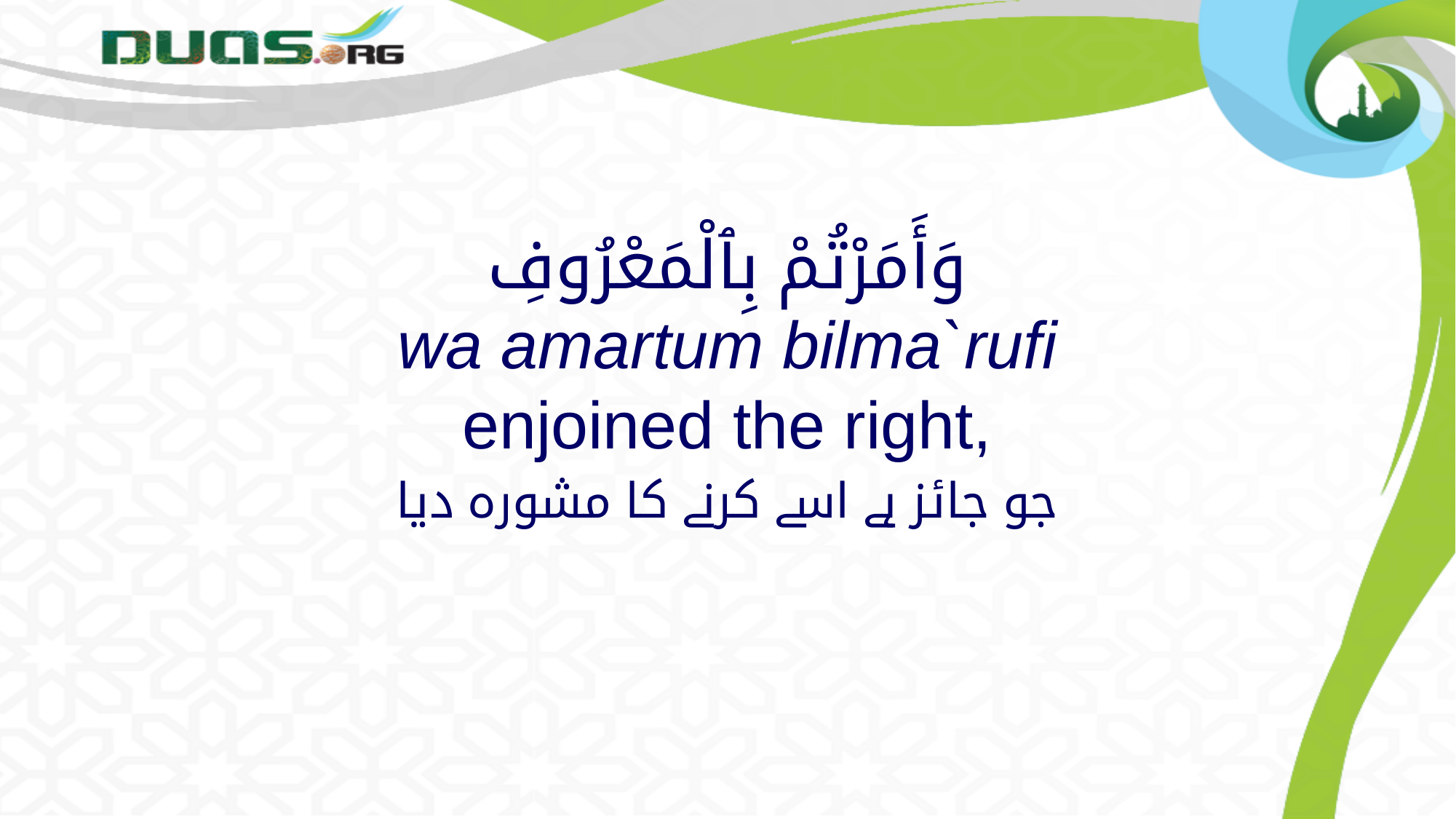

# وَأَمَرْتُمْ بِٱلْمَعْرُوفِ wa amartum bilma`rufi enjoined the right,
جو جائز ہے اسے کرنے کا مشورہ دیا